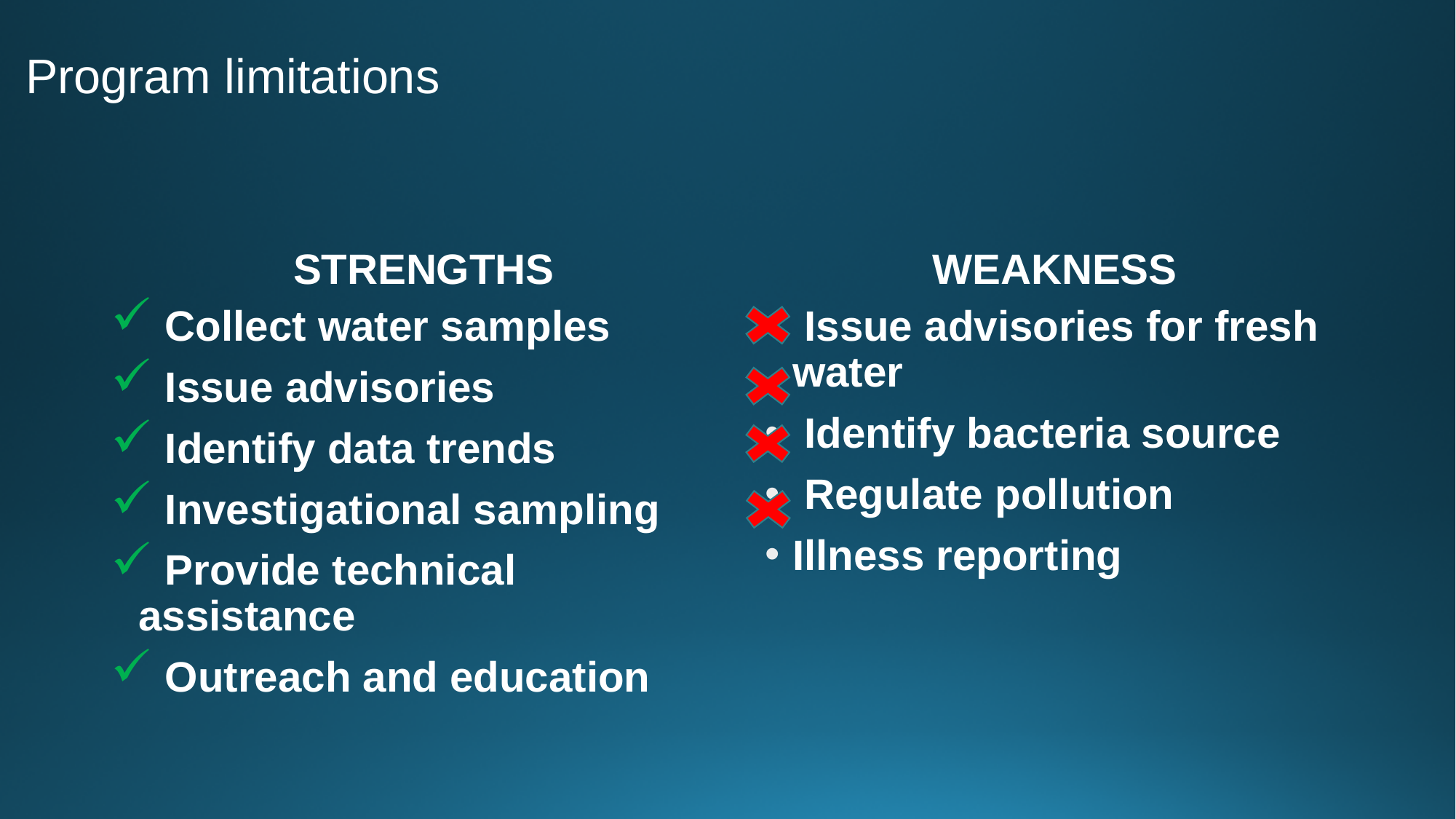

# Program limitations
STRENGTHS
WEAKNESS
 Collect water samples
 Issue advisories
 Identify data trends
 Investigational sampling
 Provide technical assistance
 Outreach and education

 Issue advisories for fresh water
 Identify bacteria source
 Regulate pollution
Illness reporting